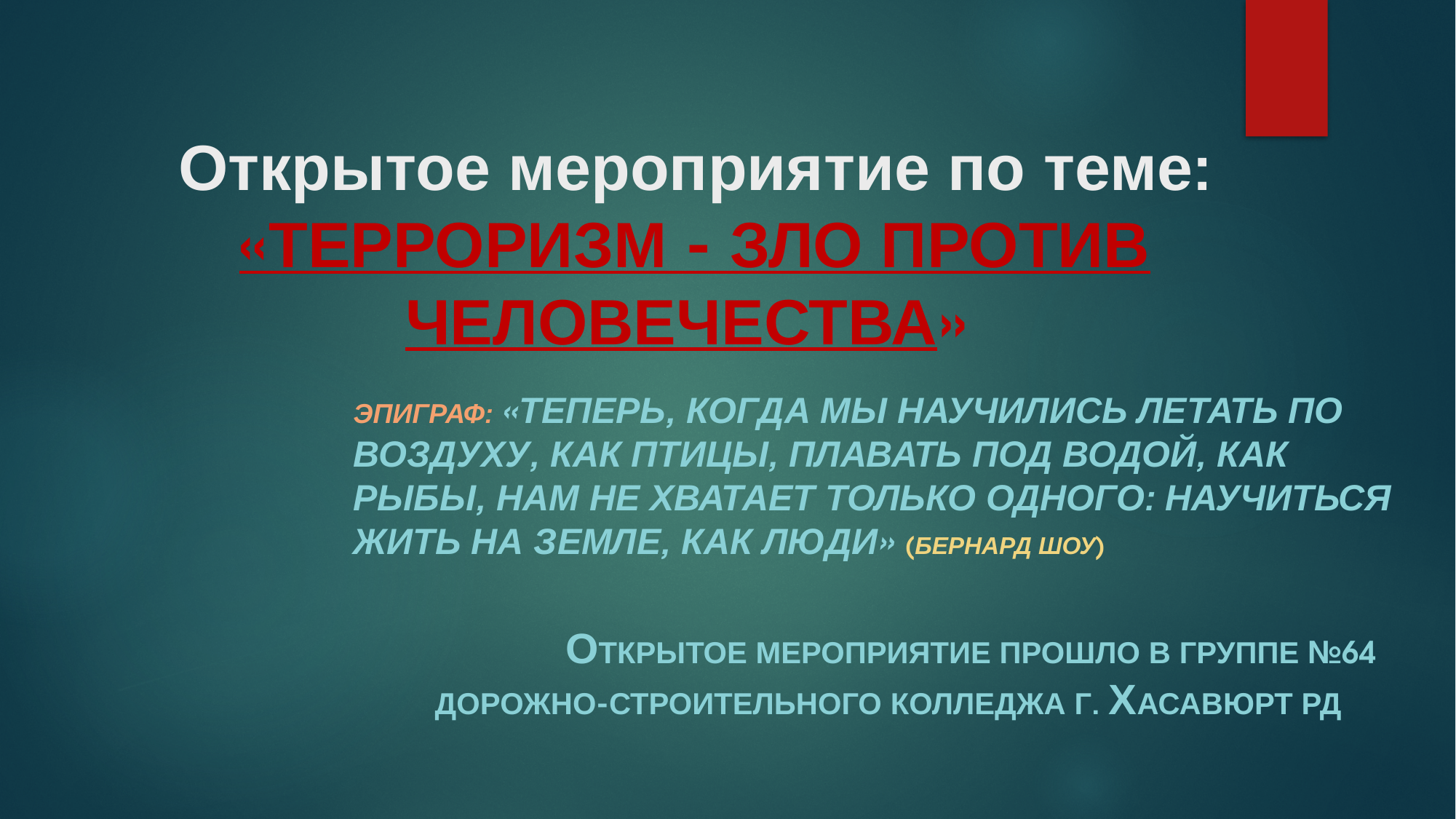

# Открытое мероприятие по теме: «ТЕРРОРИЗМ - ЗЛО ПРОТИВ ЧЕЛОВЕЧЕСТВА»

Эпиграф: «Теперь, когда мы научились летать по воздуху, как птицы, плавать под водой, как рыбы, нам не хватает только одного: научиться жить на земле, как люди» (Бернард Шоу)

              Открытое мероприятие прошло в группе №64 Дорожно-строительного колледжа г. Хасавюрт РД